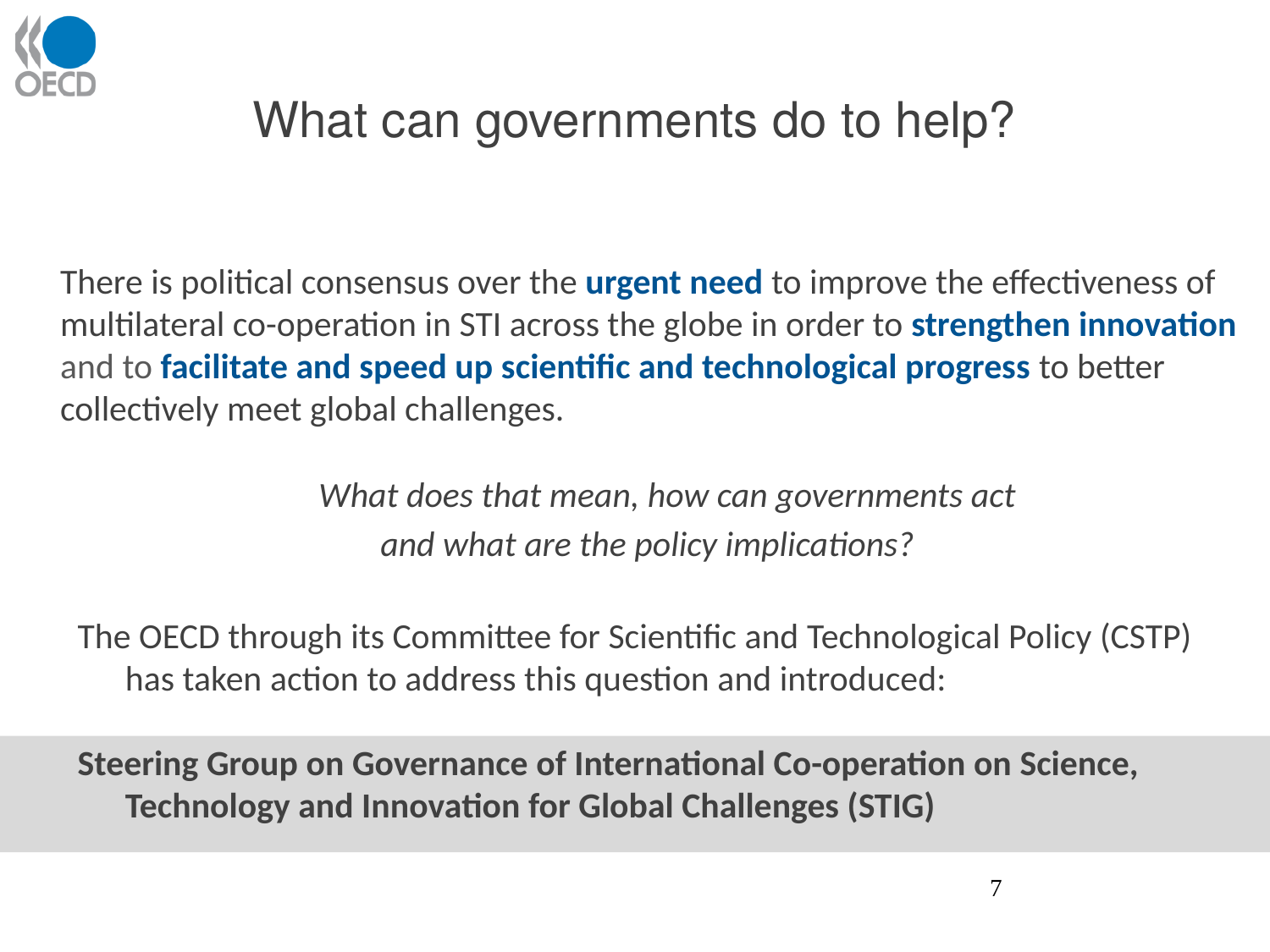

# What can governments do to help?
	There is political consensus over the urgent need to improve the effectiveness of multilateral co-operation in STI across the globe in order to strengthen innovation and to facilitate and speed up scientific and technological progress to better collectively meet global challenges.

	What does that mean, how can governments act
and what are the policy implications?

The OECD through its Committee for Scientific and Technological Policy (CSTP) has taken action to address this question and introduced:

Steering Group on Governance of International Co-operation on Science, Technology and Innovation for Global Challenges (STIG)

7